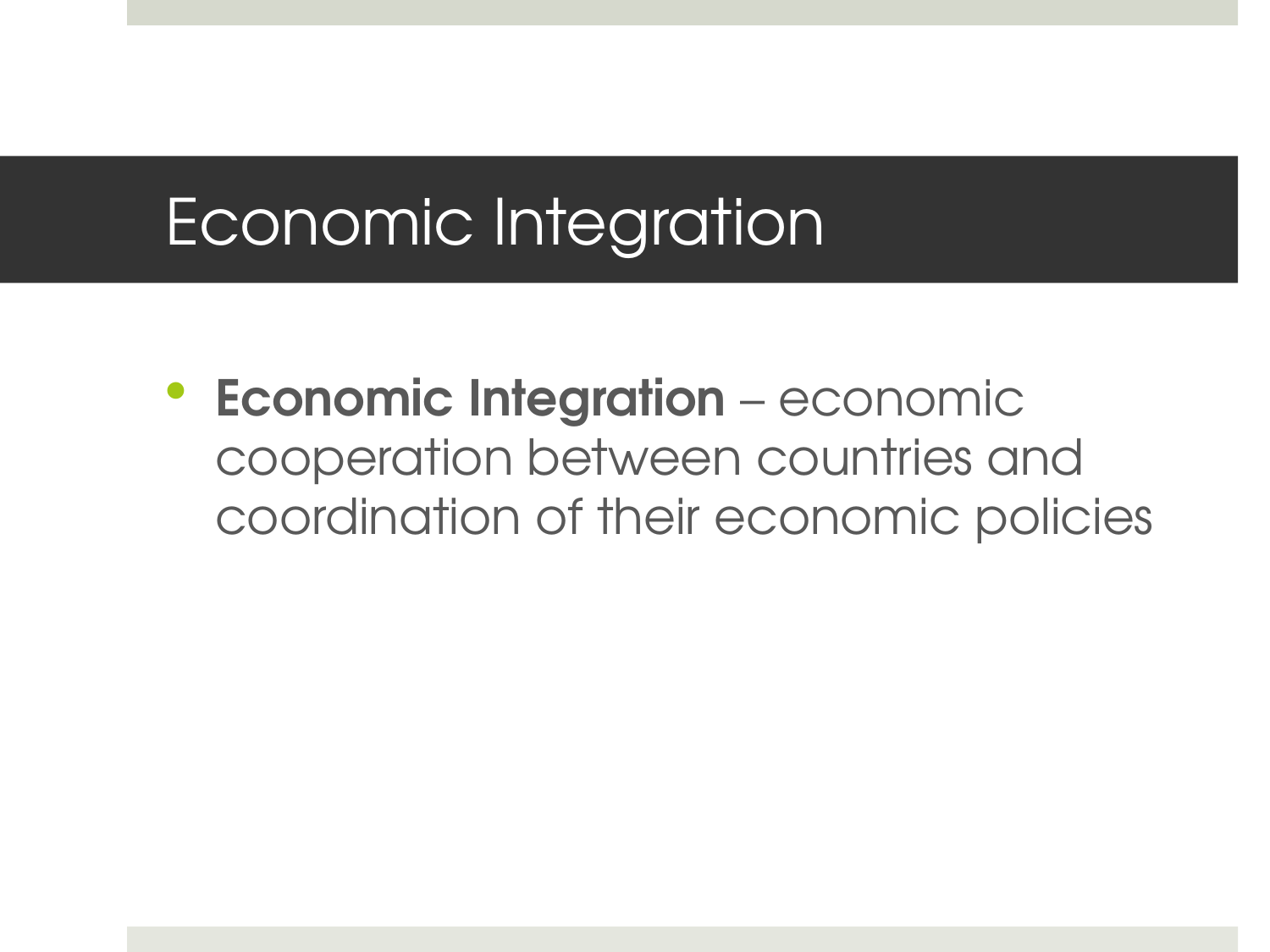

# Economic Integration
Economic Integration – economic cooperation between countries and coordination of their economic policies